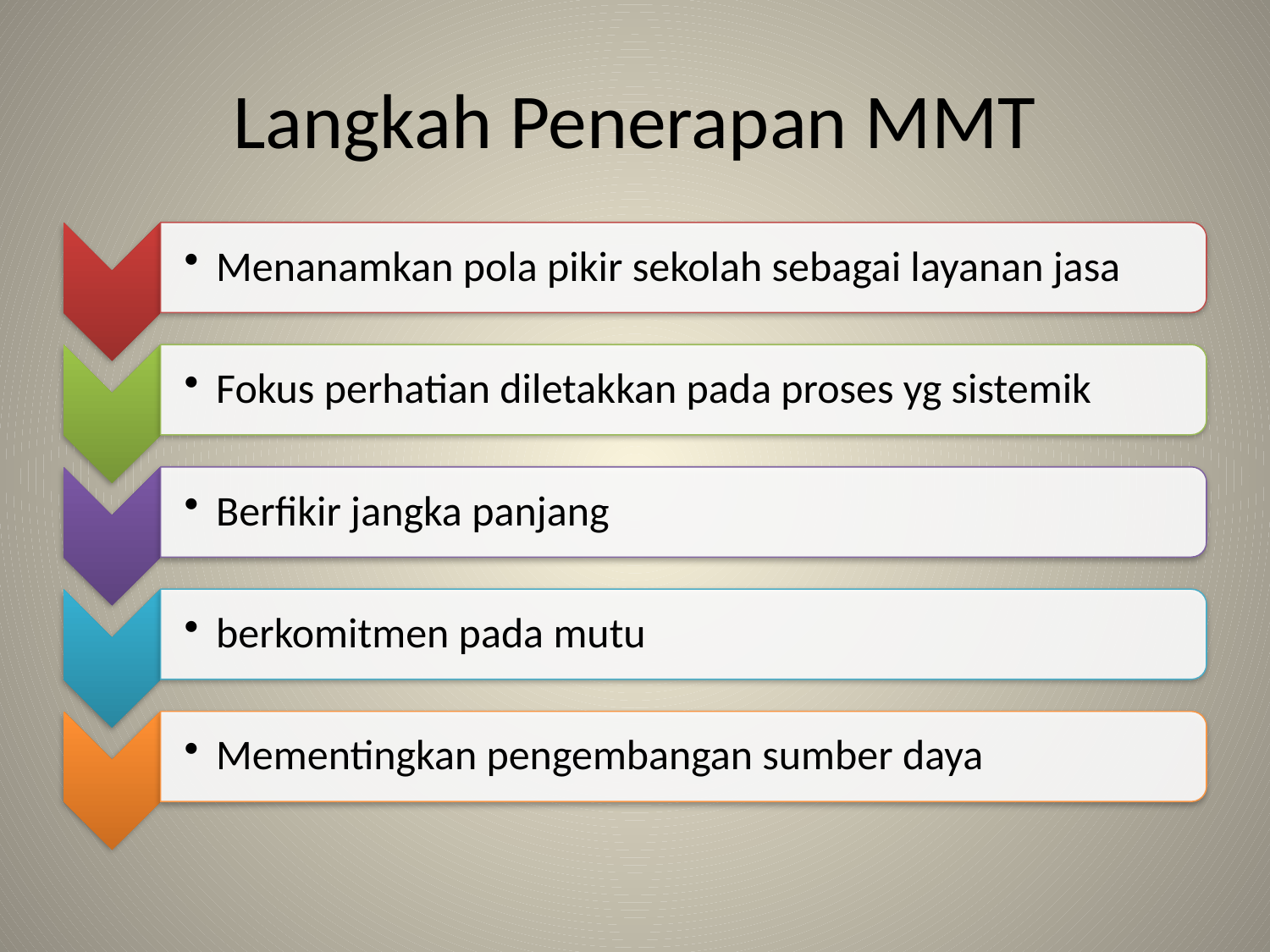

# Langkah Penerapan MMT

Menanamkan pola pikir sekolah sebagai layanan jasa

Fokus perhatian diletakkan pada proses yg sistemik

Berfikir jangka panjang

berkomitmen pada mutu

Mementingkan pengembangan sumber daya